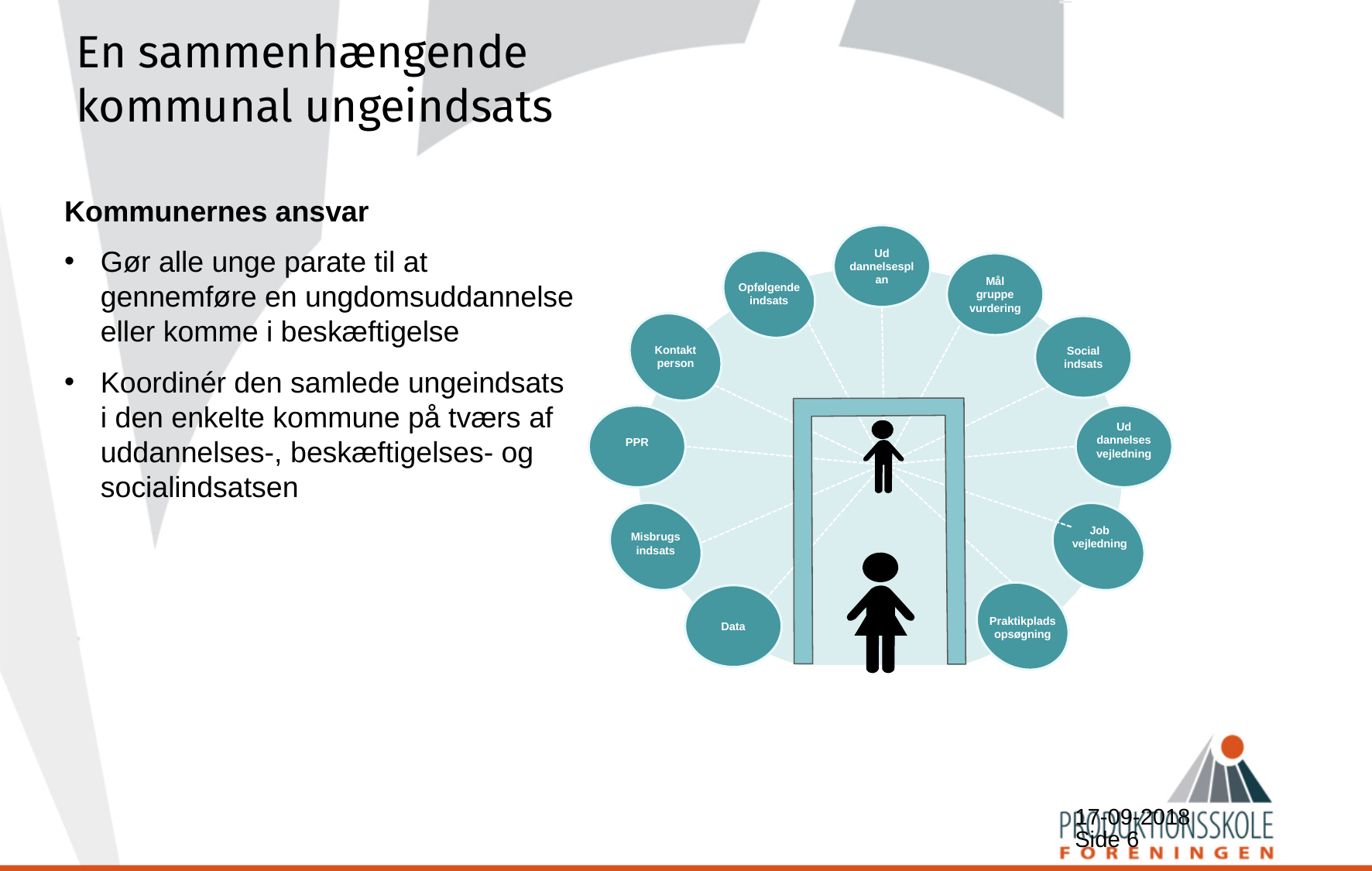

# En sammenhængende kommunal ungeindsats
Kommunernes ansvar
Gør alle unge parate til at gennemføre en ungdomsuddannelse eller komme i beskæftigelse
Koordinér den samlede ungeindsats i den enkelte kommune på tværs af uddannelses-, beskæftigelses- og socialindsatsen
Ud
dannelsesplan

Opfølgende
indsats
Mål
gruppe
vurdering

Kontakt
person
Social
indsats

PPR
Ud
dannelses
vejledning

Misbrugs
indsats

Job
vejledning

Data

Praktikplads
opsøgning
17-09-2018
Side 6